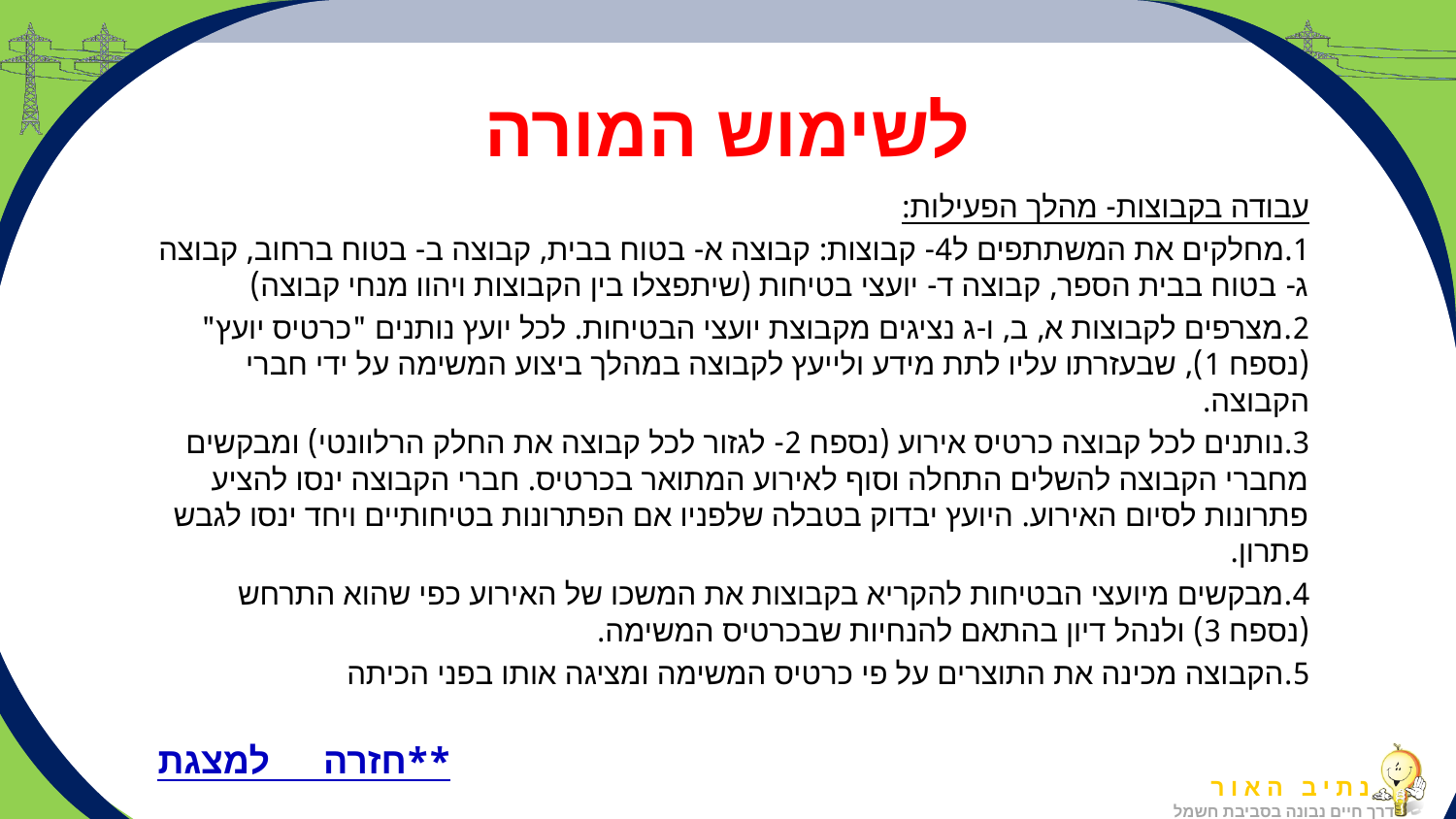

# לשימוש המורה
עבודה בקבוצות- מהלך הפעילות:
1.מחלקים את המשתתפים ל4- קבוצות: קבוצה א- בטוח בבית, קבוצה ב- בטוח ברחוב, קבוצה ג- בטוח בבית הספר, קבוצה ד- יועצי בטיחות (שיתפצלו בין הקבוצות ויהוו מנחי קבוצה)
2.מצרפים לקבוצות א, ב, ו-ג נציגים מקבוצת יועצי הבטיחות. לכל יועץ נותנים "כרטיס יועץ" (נספח 1), שבעזרתו עליו לתת מידע ולייעץ לקבוצה במהלך ביצוע המשימה על ידי חברי הקבוצה.
3.נותנים לכל קבוצה כרטיס אירוע (נספח 2- לגזור לכל קבוצה את החלק הרלוונטי) ומבקשים מחברי הקבוצה להשלים התחלה וסוף לאירוע המתואר בכרטיס. חברי הקבוצה ינסו להציע פתרונות לסיום האירוע. היועץ יבדוק בטבלה שלפניו אם הפתרונות בטיחותיים ויחד ינסו לגבש פתרון.
4.מבקשים מיועצי הבטיחות להקריא בקבוצות את המשכו של האירוע כפי שהוא התרחש (נספח 3) ולנהל דיון בהתאם להנחיות שבכרטיס המשימה.
5.הקבוצה מכינה את התוצרים על פי כרטיס המשימה ומציגה אותו בפני הכיתה

חזרה למצגת**